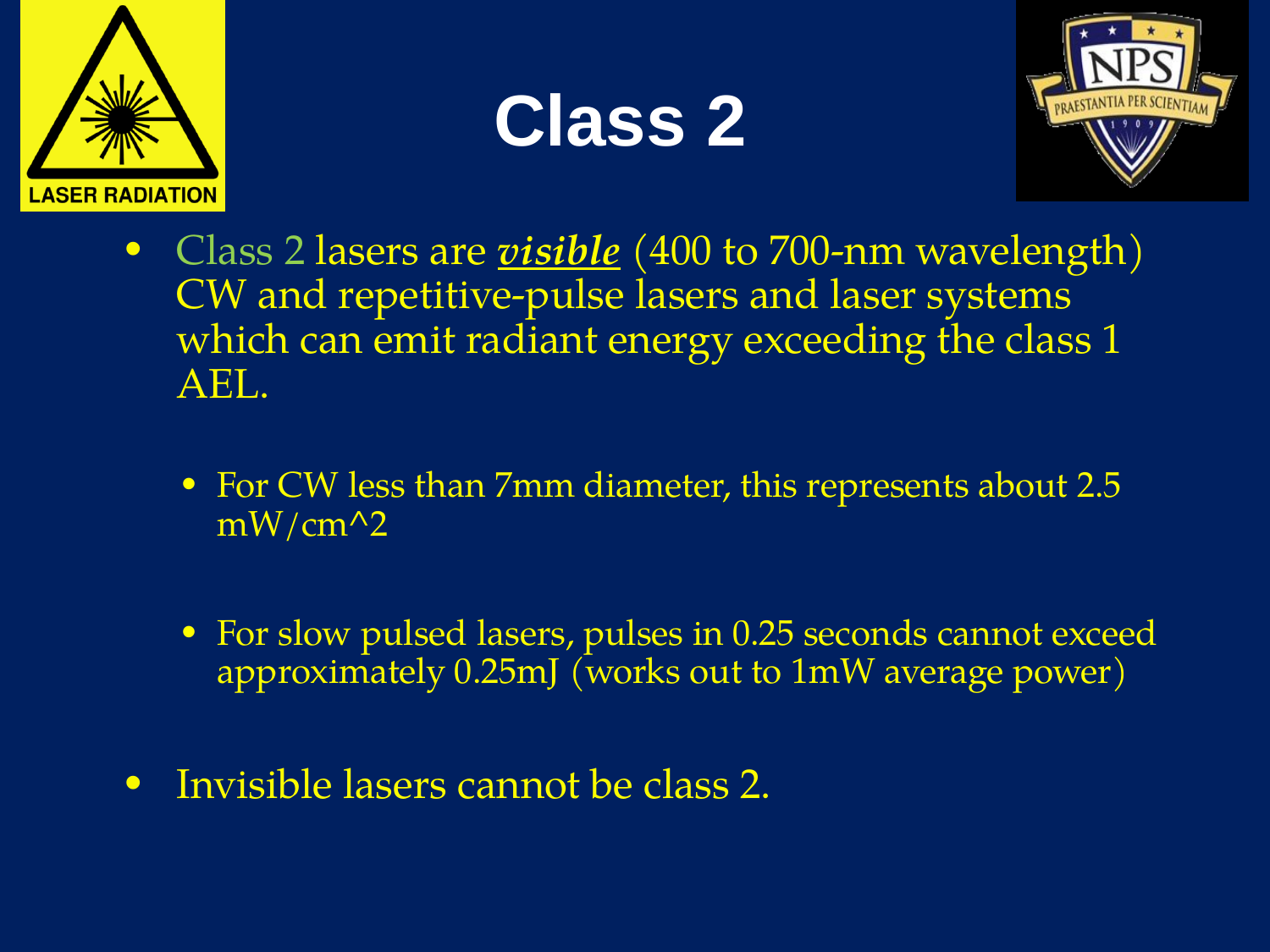

# Class 2
Class 2 lasers are visible (400 to 700-nm wavelength) CW and repetitive-pulse lasers and laser systems which can emit radiant energy exceeding the class 1 AEL.

For CW less than 7mm diameter, this represents about 2.5 mW/cm^2

For slow pulsed lasers, pulses in 0.25 seconds cannot exceed approximately 0.25mJ (works out to 1mW average power)

Invisible lasers cannot be class 2.